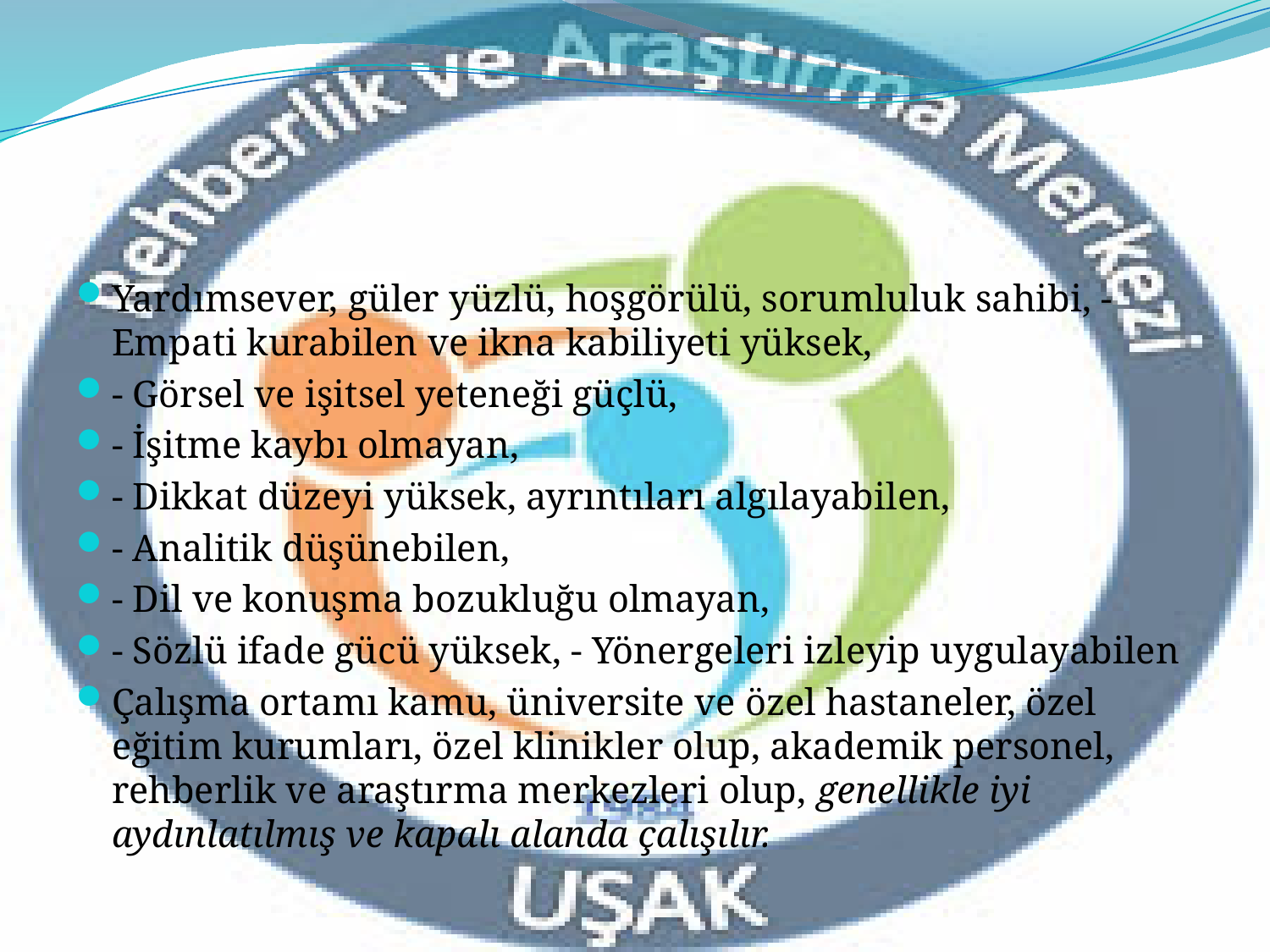

#
Yardımsever, güler yüzlü, hoşgörülü, sorumluluk sahibi, - Empati kurabilen ve ikna kabiliyeti yüksek,
- Görsel ve işitsel yeteneği güçlü,
- İşitme kaybı olmayan,
- Dikkat düzeyi yüksek, ayrıntıları algılayabilen,
- Analitik düşünebilen,
- Dil ve konuşma bozukluğu olmayan,
- Sözlü ifade gücü yüksek, - Yönergeleri izleyip uygulayabilen
Çalışma ortamı kamu, üniversite ve özel hastaneler, özel eğitim kurumları, özel klinikler olup, akademik personel, rehberlik ve araştırma merkezleri olup, genellikle iyi aydınlatılmış ve kapalı alanda çalışılır.